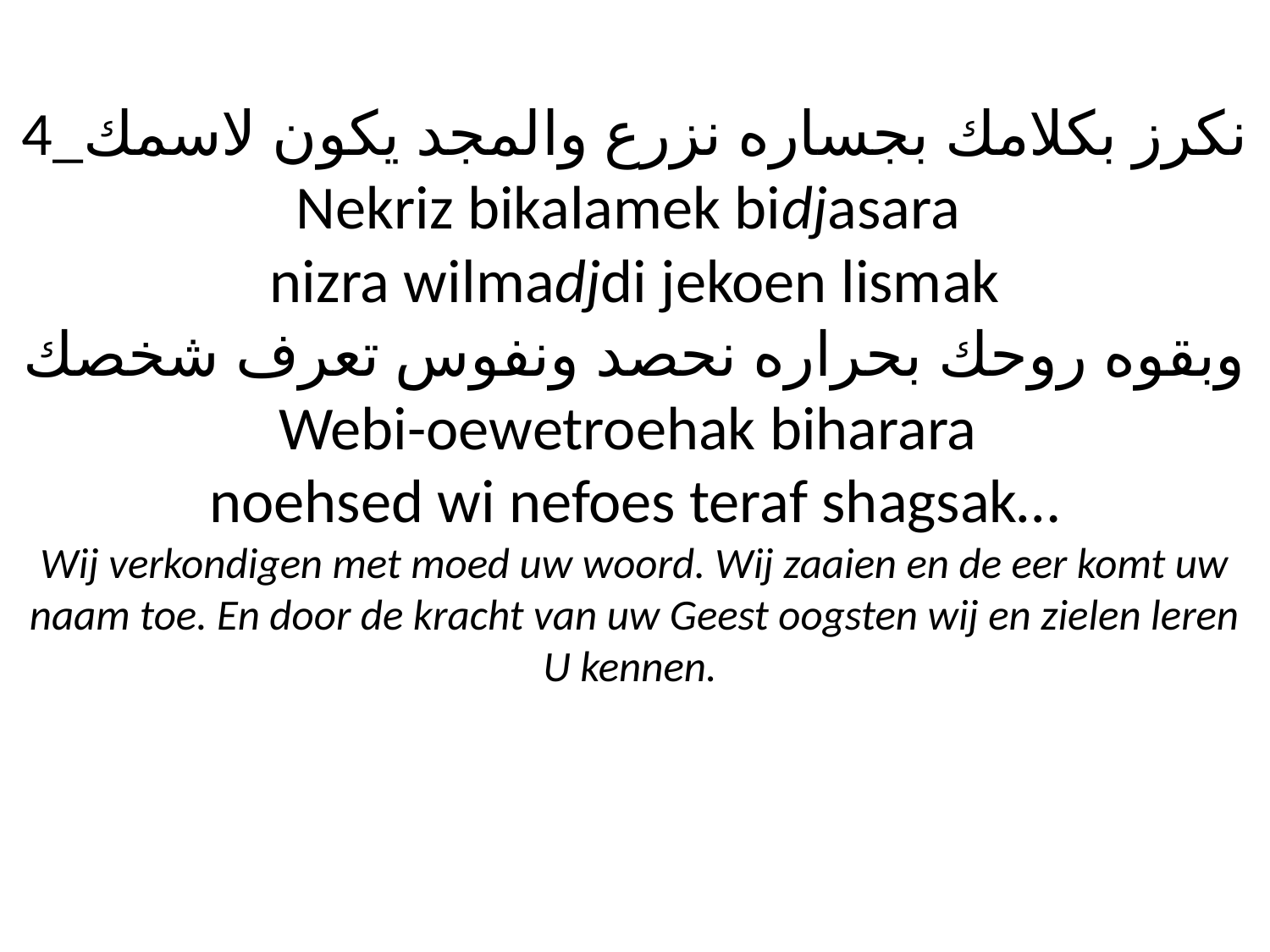

# 4_نكرز بكلامك بجساره نزرع والمجد يكون لاسمك Nekriz bikalamek bidjasara nizra wilmadjdi jekoen lismak وبقوه روحك بحراره نحصد ونفوس تعرف شخصك Webi-oewetroehak biharara noehsed wi nefoes teraf shagsak… Wij verkondigen met moed uw woord. Wij zaaien en de eer komt uw naam toe. En door de kracht van uw Geest oogsten wij en zielen leren U kennen.